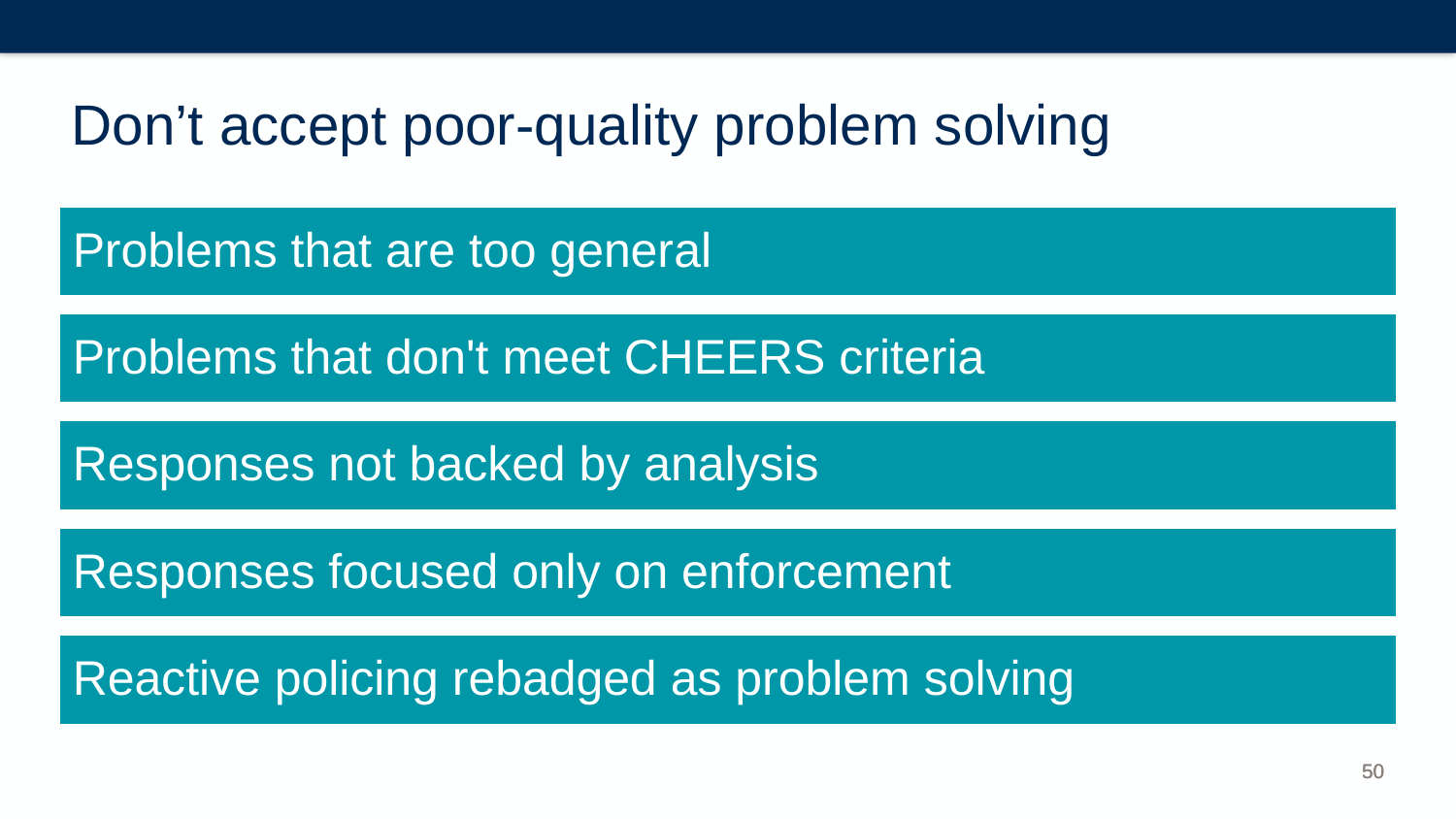

# Don’t accept poor-quality problem solving
Problems that are too general
Problems that don't meet CHEERS criteria
Responses not backed by analysis
Responses focused only on enforcement
Reactive policing rebadged as problem solving